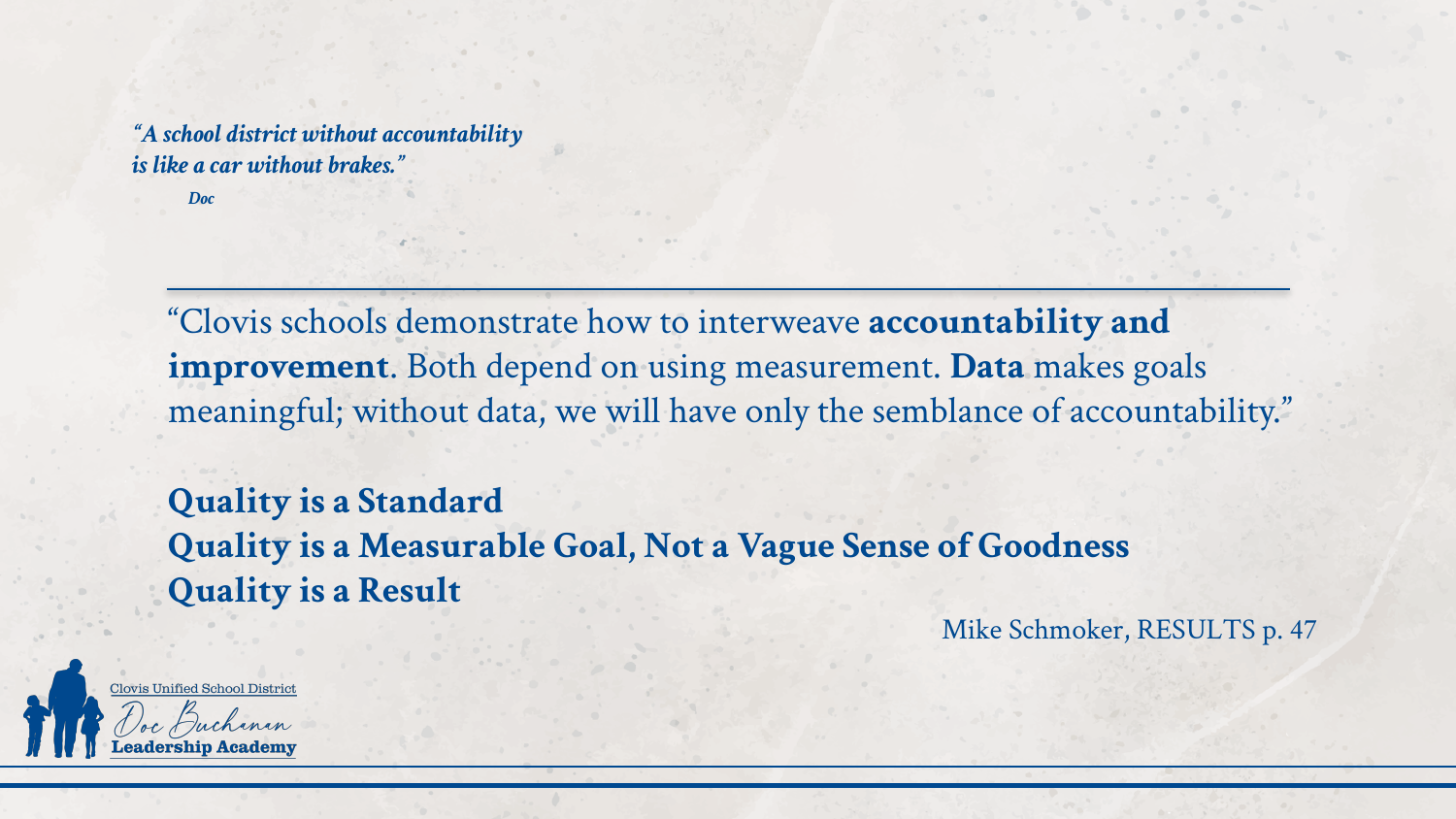

# “A school district without accountability is like a car without brakes.” Doc
“Clovis schools demonstrate how to interweave accountability and improvement. Both depend on using measurement. Data makes goals meaningful; without data, we will have only the semblance of accountability.”
Quality is a Standard
Quality is a Measurable Goal, Not a Vague Sense of Goodness
Quality is a Result
Mike Schmoker, RESULTS p. 47